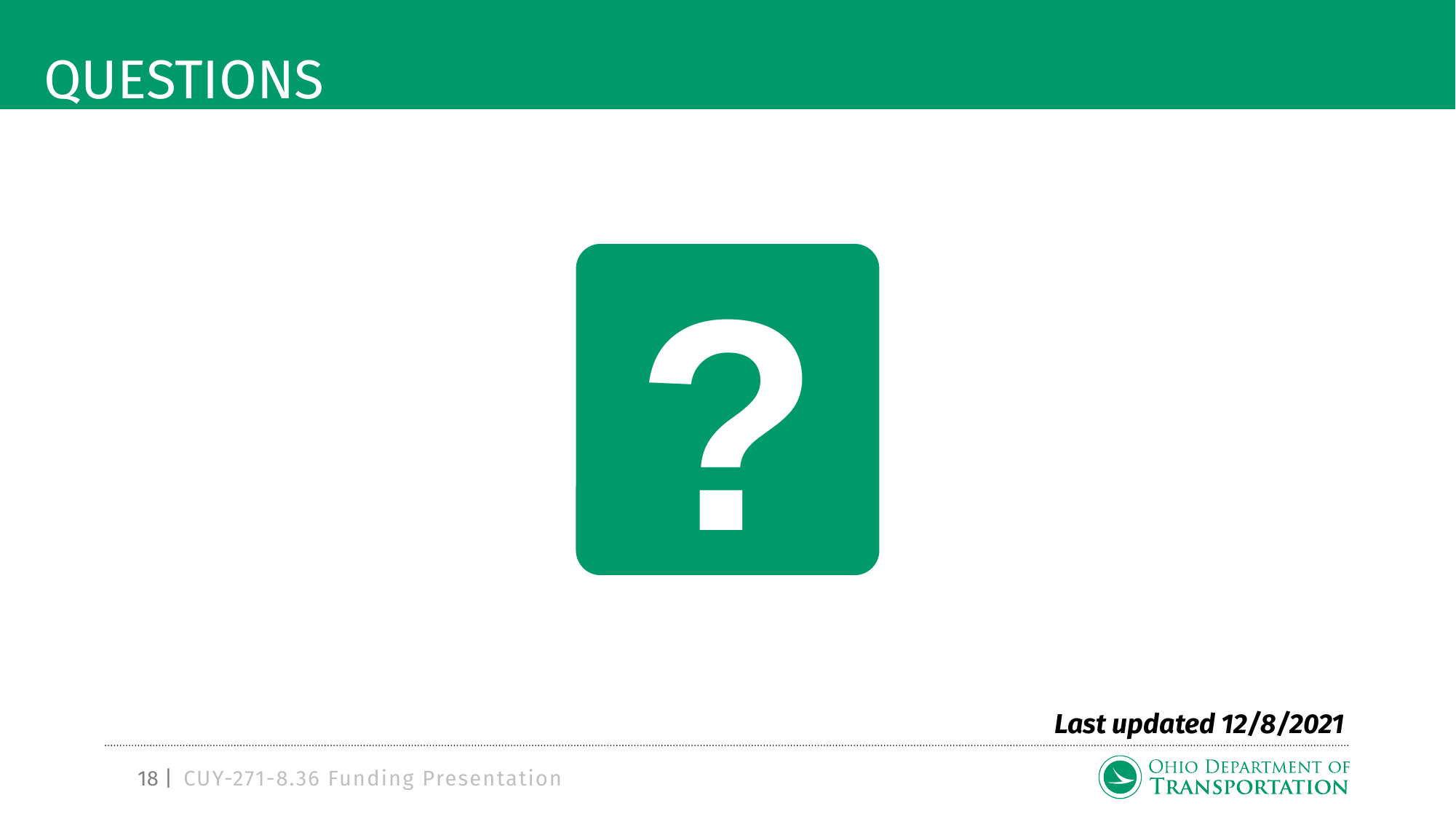

# Questions
?
Last updated 12/8/2021
CUY-271-8.36 Funding Presentation